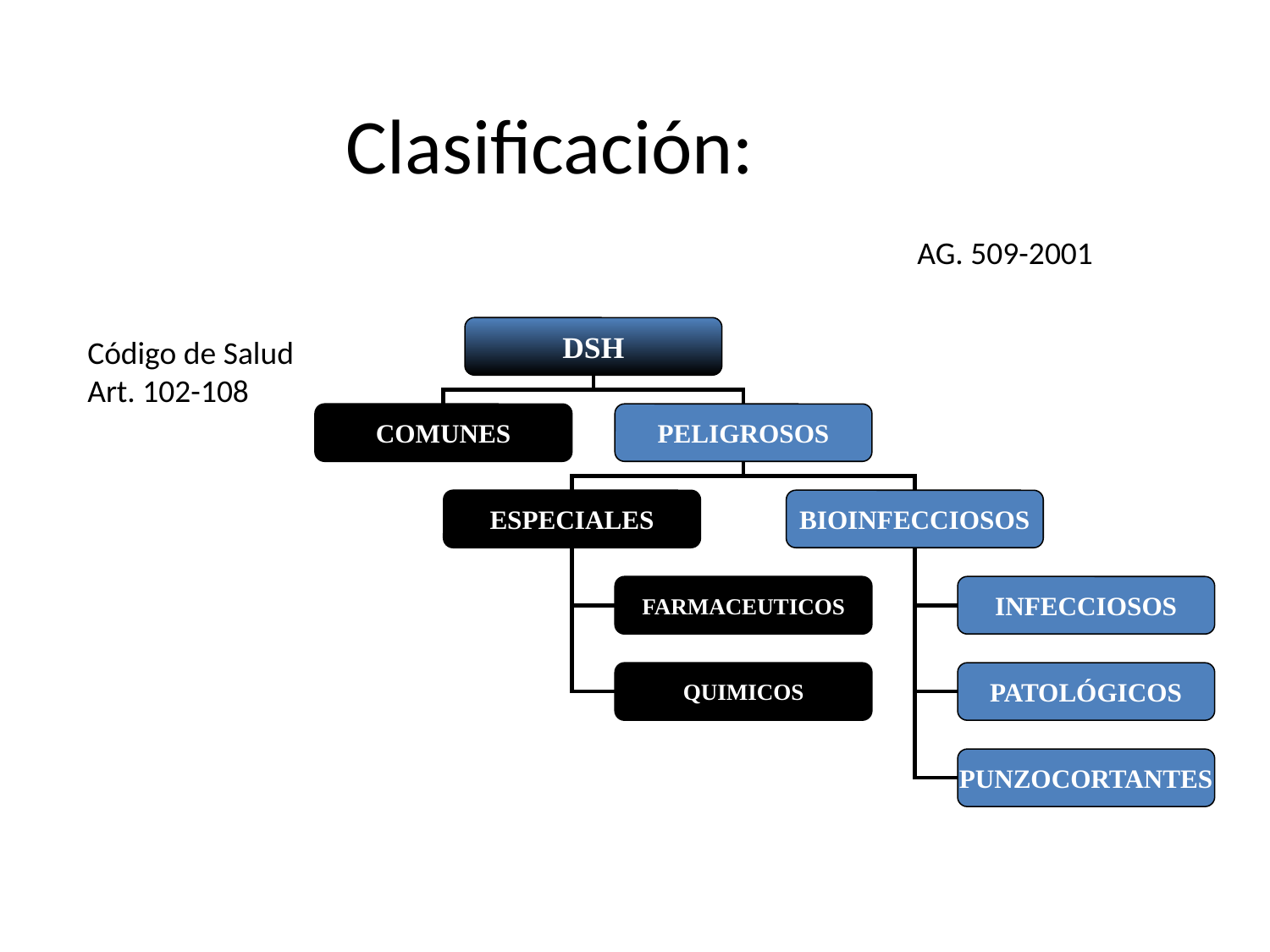

Clasificación:
AG. 509-2001

DSH
COMUNES
PELIGROSOS
ESPECIALES
BIOINFECCIOSOS
FARMACEUTICOS
INFECCIOSOS
QUIMICOS
PATOLÓGICOS
PUNZOCORTANTES
Código de Salud Art. 102-108